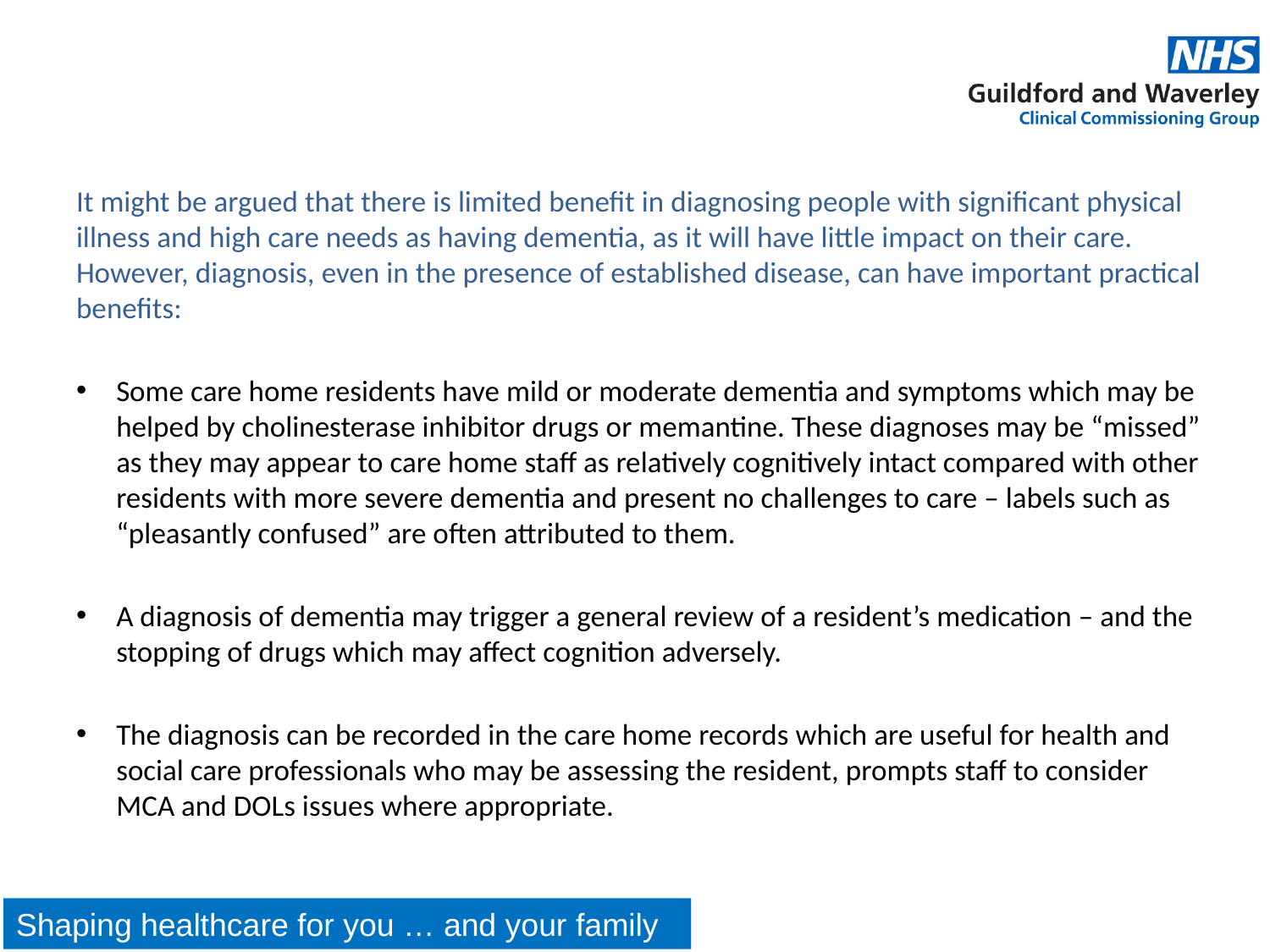

#
It might be argued that there is limited benefit in diagnosing people with significant physical illness and high care needs as having dementia, as it will have little impact on their care. However, diagnosis, even in the presence of established disease, can have important practical benefits:

Some care home residents have mild or moderate dementia and symptoms which may be helped by cholinesterase inhibitor drugs or memantine. These diagnoses may be “missed” as they may appear to care home staff as relatively cognitively intact compared with other residents with more severe dementia and present no challenges to care – labels such as “pleasantly confused” are often attributed to them.

A diagnosis of dementia may trigger a general review of a resident’s medication – and the stopping of drugs which may affect cognition adversely.

The diagnosis can be recorded in the care home records which are useful for health and social care professionals who may be assessing the resident, prompts staff to consider MCA and DOLs issues where appropriate.